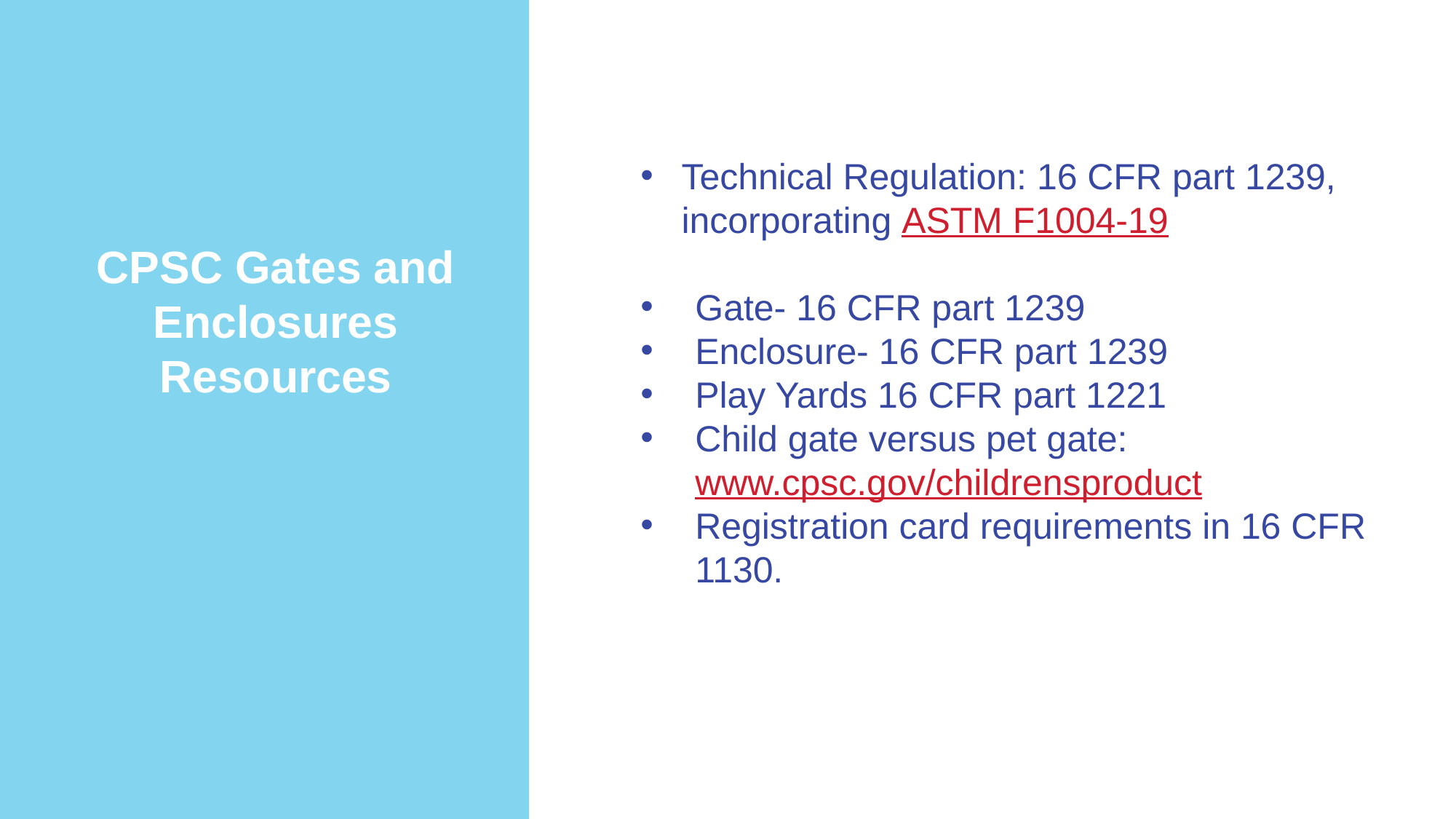

Technical Regulation: 16 CFR part 1239, incorporating ASTM F1004-19

Gate- 16 CFR part 1239
Enclosure- 16 CFR part 1239
Play Yards 16 CFR part 1221
Child gate versus pet gate: www.cpsc.gov/childrensproduct
Registration card requirements in 16 CFR 1130.

CPSC Gates and Enclosures Resources